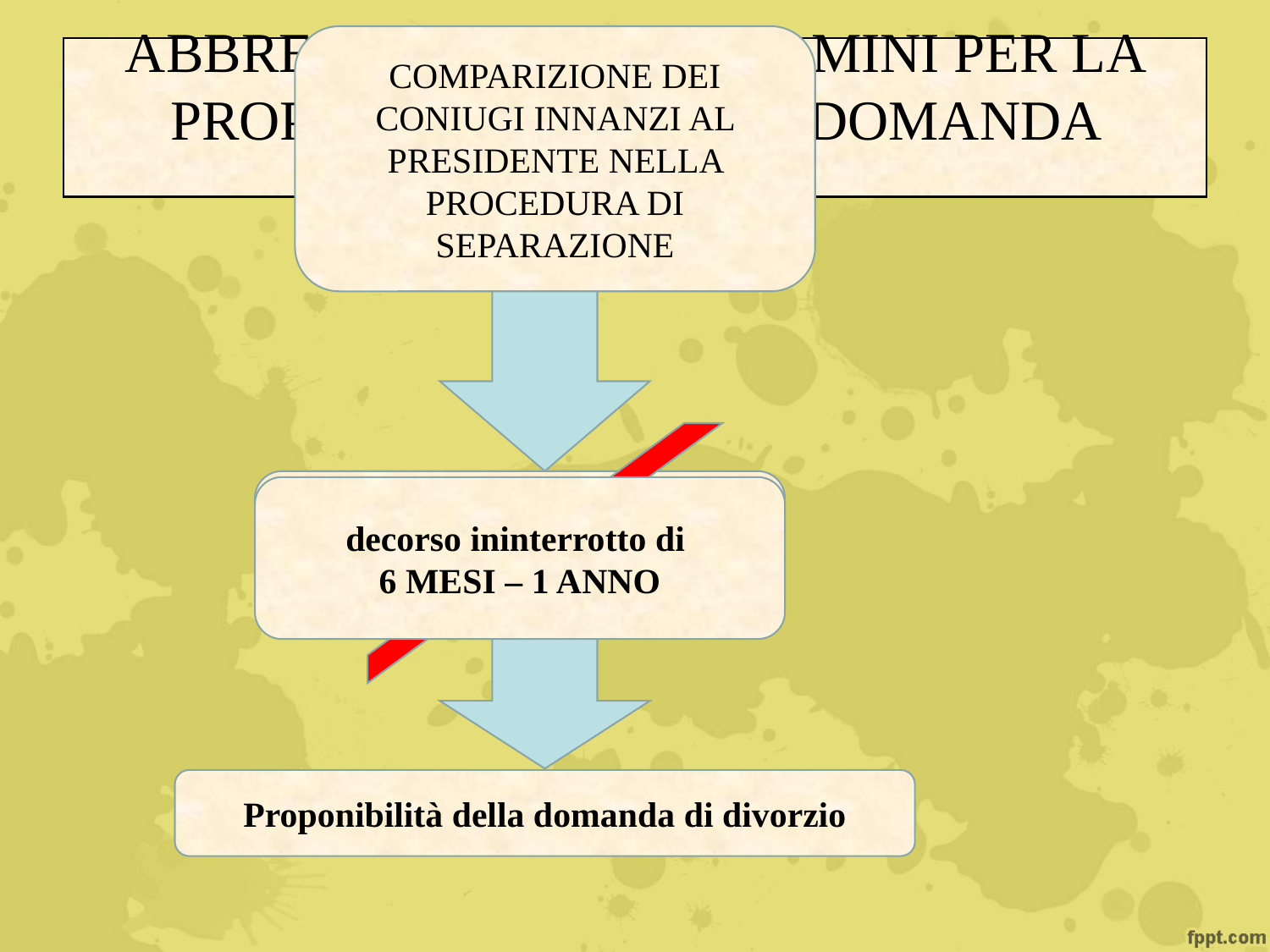

Comparizione dei coniugi innanzi al Presidente nella procedura di separazione
# Abbreviazione dei termini per la proponibilità della domanda divorzile

decorso ininterrotto di 3 anni
decorso ininterrotto di
6 MESI – 1 ANNO

Proponibilità della domanda di divorzio